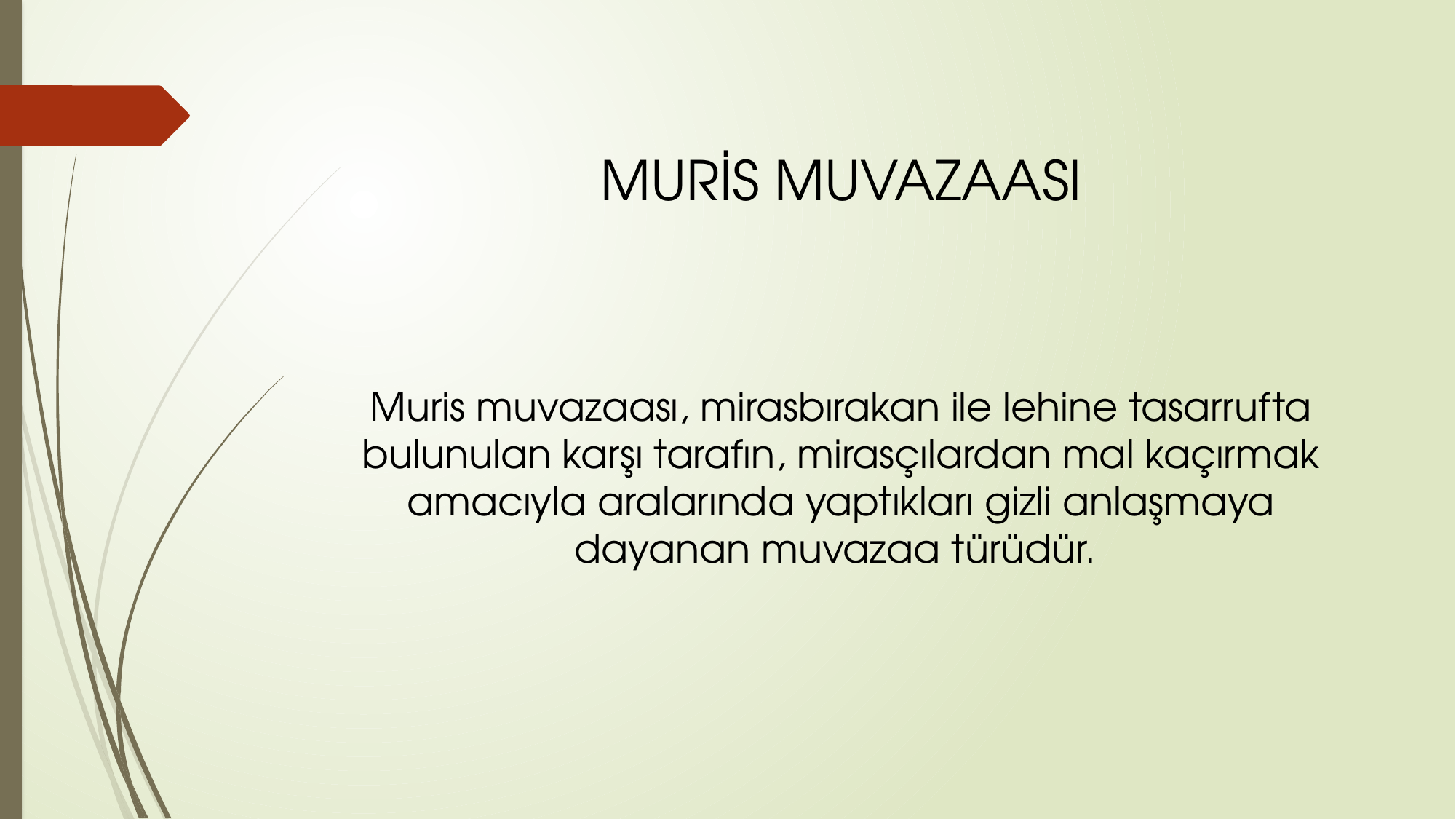

# MURİS MUVAZAASI

Muris muvazaası, mirasbırakan ile lehine tasarrufta bulunulan karşı tarafın, mirasçılardan mal kaçırmak amacıyla aralarında yaptıkları gizli anlaşmaya dayanan muvazaa türüdür.